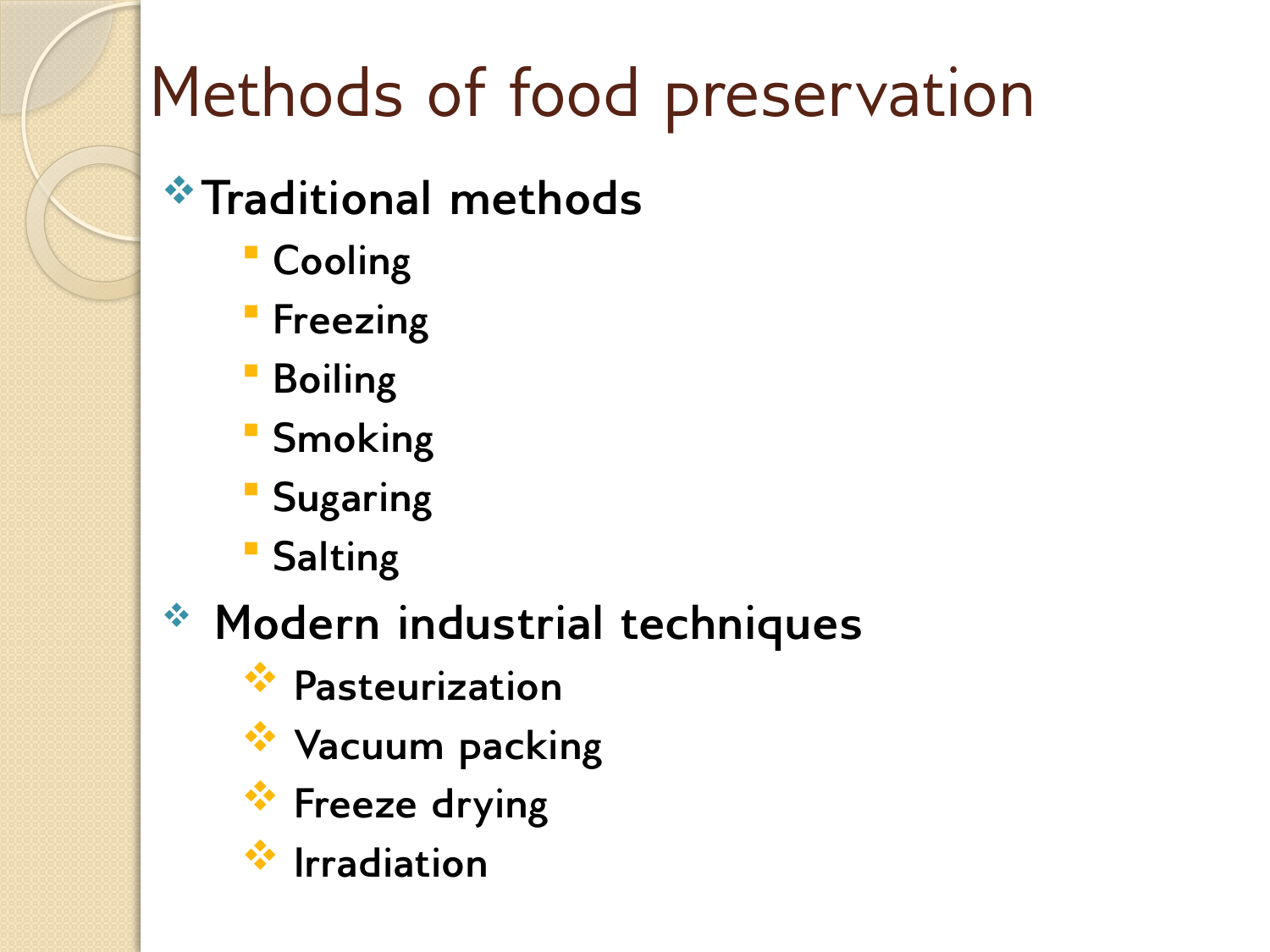

# Methods of food preservation
Traditional methods
Cooling
Freezing
Boiling
Smoking
Sugaring
Salting
 Modern industrial techniques
 Pasteurization
 Vacuum packing
 Freeze drying
 Irradiation